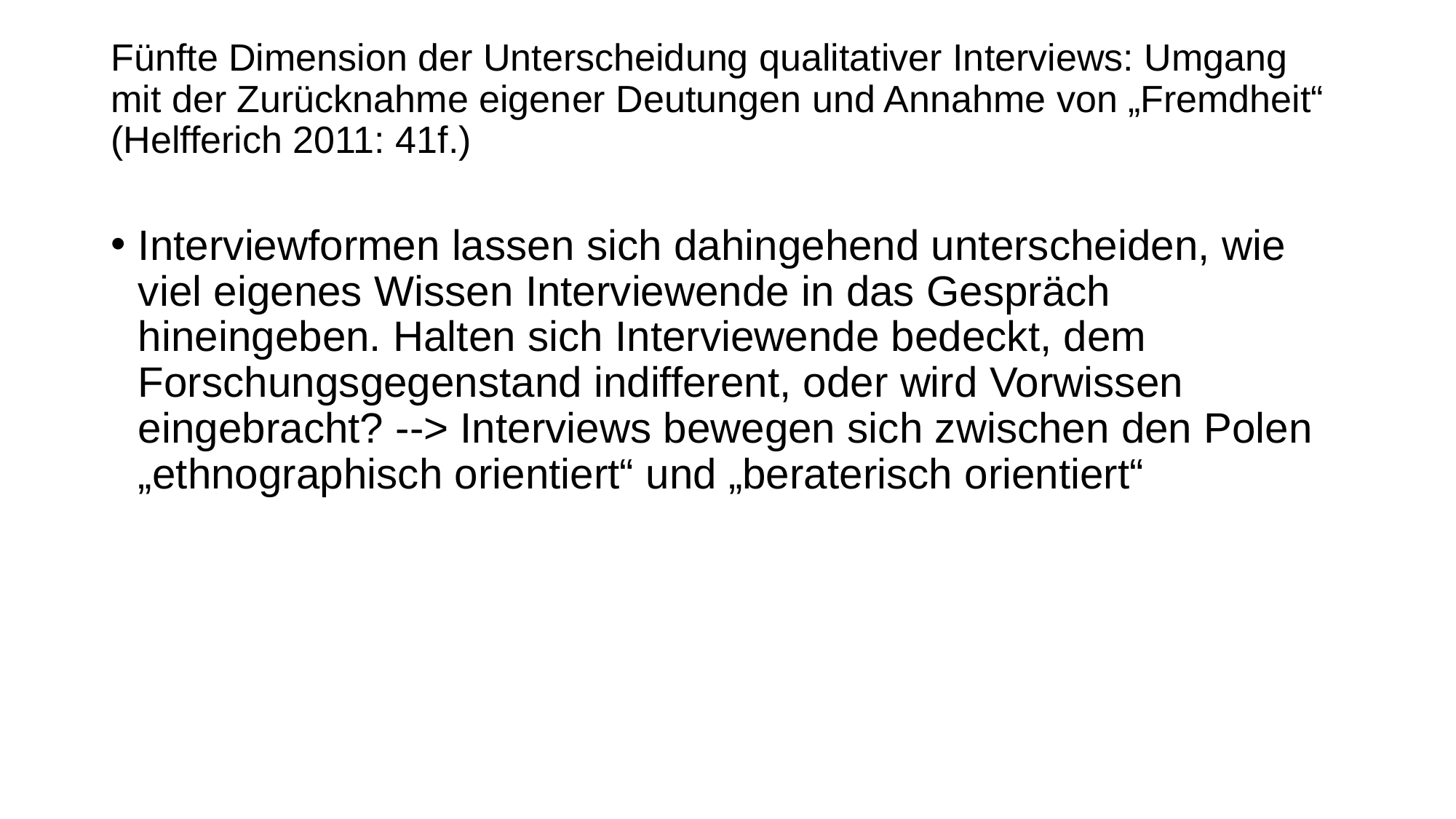

# Fünfte Dimension der Unterscheidung qualitativer Interviews: Umgang mit der Zurücknahme eigener Deutungen und Annahme von „Fremdheit“ (Helfferich 2011: 41f.)
Interviewformen lassen sich dahingehend unterscheiden, wie viel eigenes Wissen Interviewende in das Gespräch hineingeben. Halten sich Interviewende bedeckt, dem Forschungsgegenstand indifferent, oder wird Vorwissen eingebracht? --> Interviews bewegen sich zwischen den Polen „ethnographisch orientiert“ und „beraterisch orientiert“